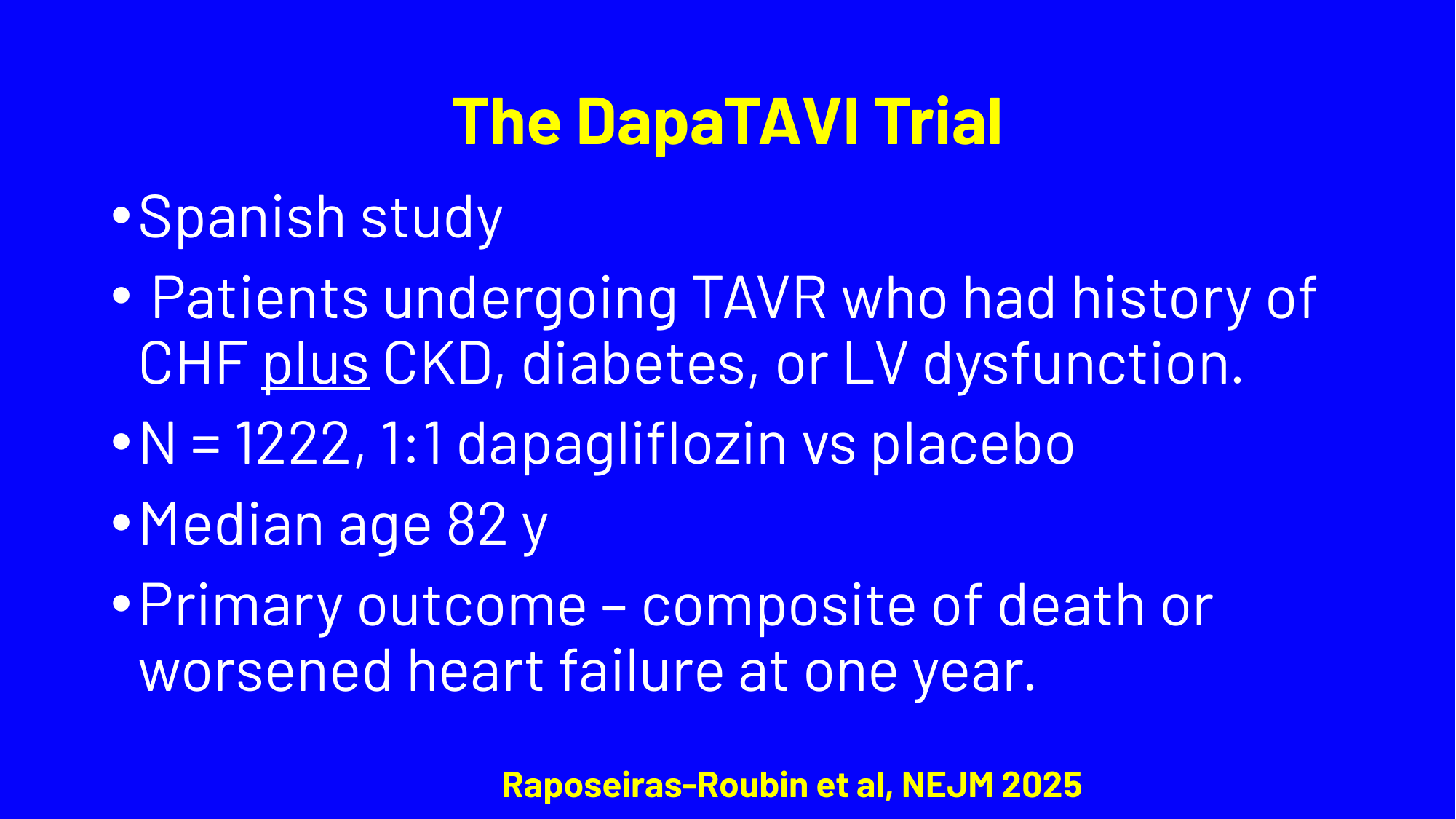

# The DapaTAVI Trial
Spanish study
 Patients undergoing TAVR who had history of CHF plus CKD, diabetes, or LV dysfunction.
N = 1222, 1:1 dapagliflozin vs placebo
Median age 82 y
Primary outcome – composite of death or worsened heart failure at one year.
Raposeiras-Roubin et al, NEJM 2025